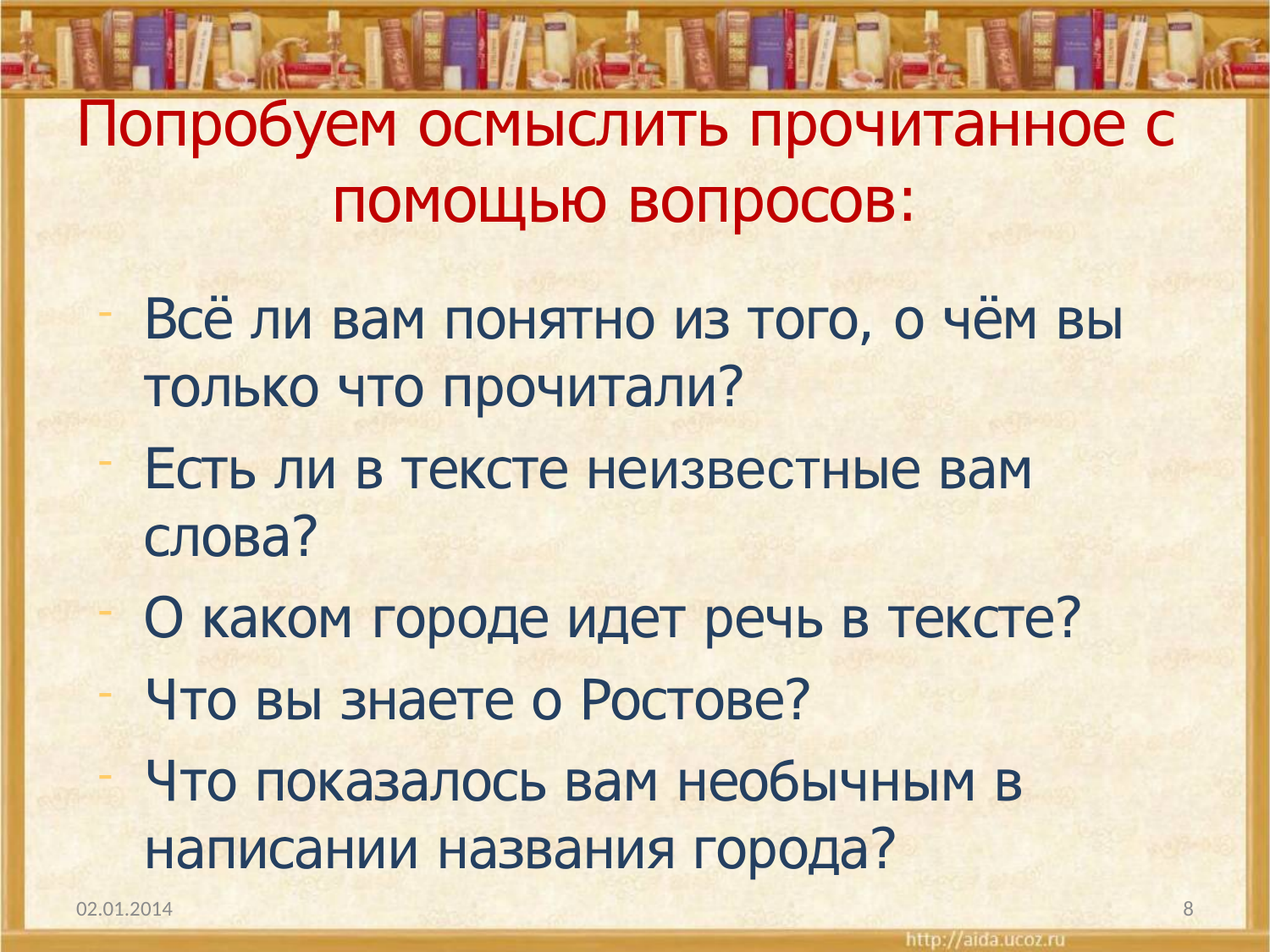

# Попробуем осмыслить прочитанное с помощью вопросов:
Всё ли вам понятно из того, о чём вы только что прочитали?
Есть ли в тексте неизвестные вам слова?
О каком городе идет речь в тексте?
Что вы знаете о Ростове?
Что показалось вам необычным в написании названия города?

02.01.2014
8